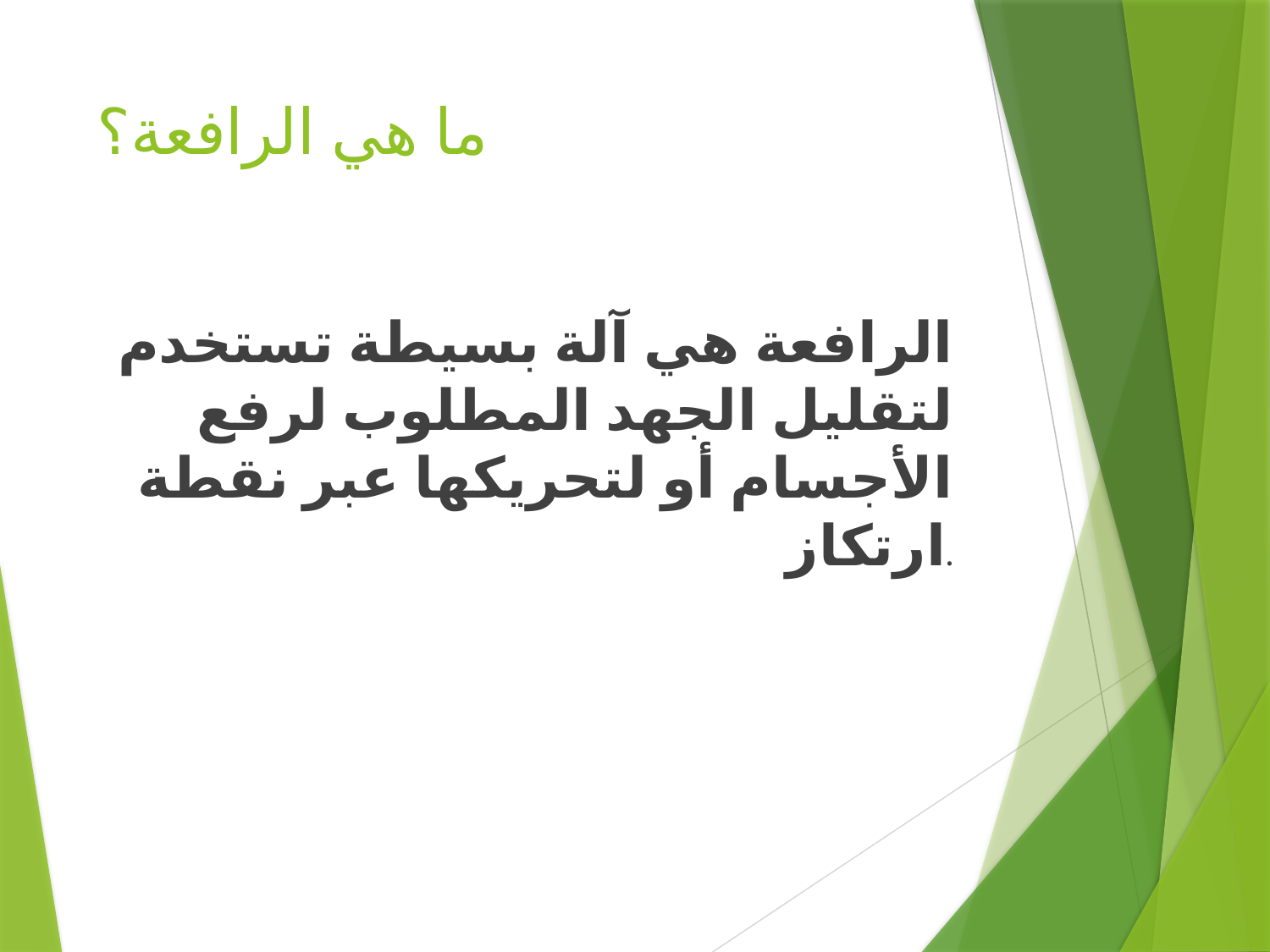

# ما هي الرافعة؟
الرافعة هي آلة بسيطة تستخدم لتقليل الجهد المطلوب لرفع الأجسام أو لتحريكها عبر نقطة ارتكاز.